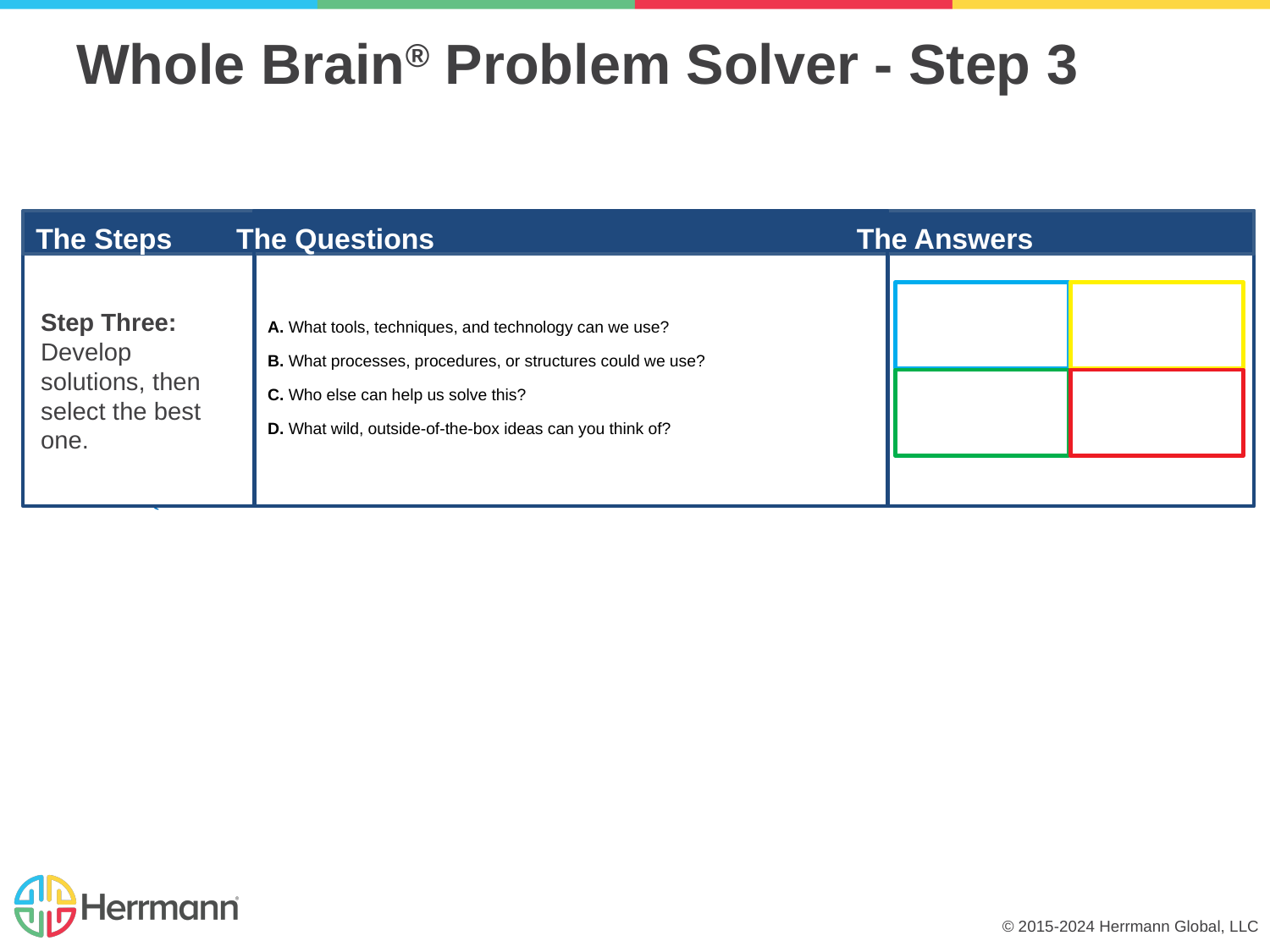

# Whole Brain® Problem Solver - Step 3
The Steps        The Questions	                                       The Answers

Step Three:
Develop solutions, then select the best one.

3.
Develop solutions then select the best solution (circle
A. What tools, techniques, and technology can we use?
B. What processes, procedures, or structures could we use?
C. Who else can help us solve this?
D. What wild, outside-of-the-box ideas can you think of?